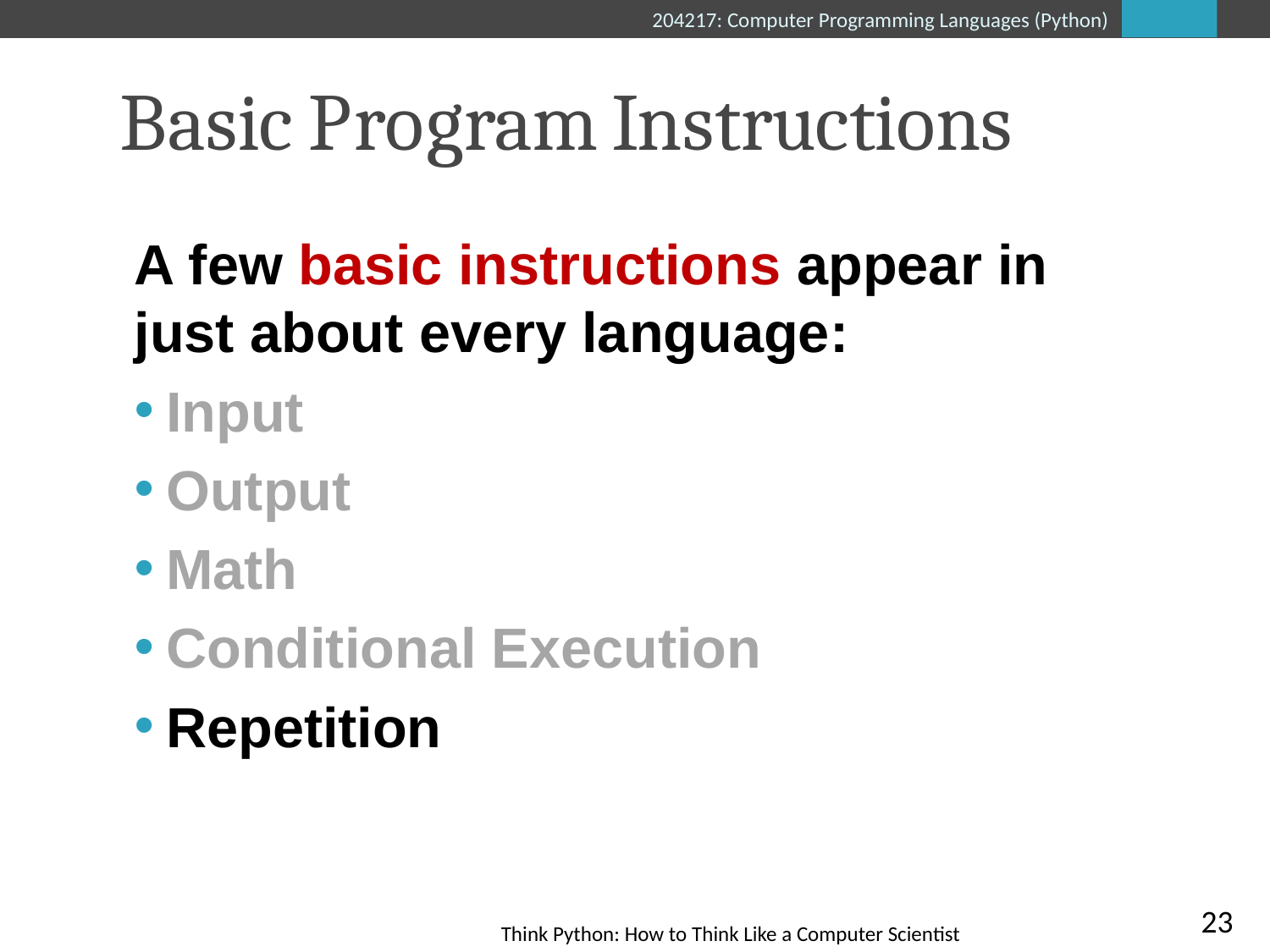

# Basic Program Instructions
A few basic instructions appear in just about every language:
Input
Output
Math
Conditional Execution
Repetition

23
Think Python: How to Think Like a Computer Scientist